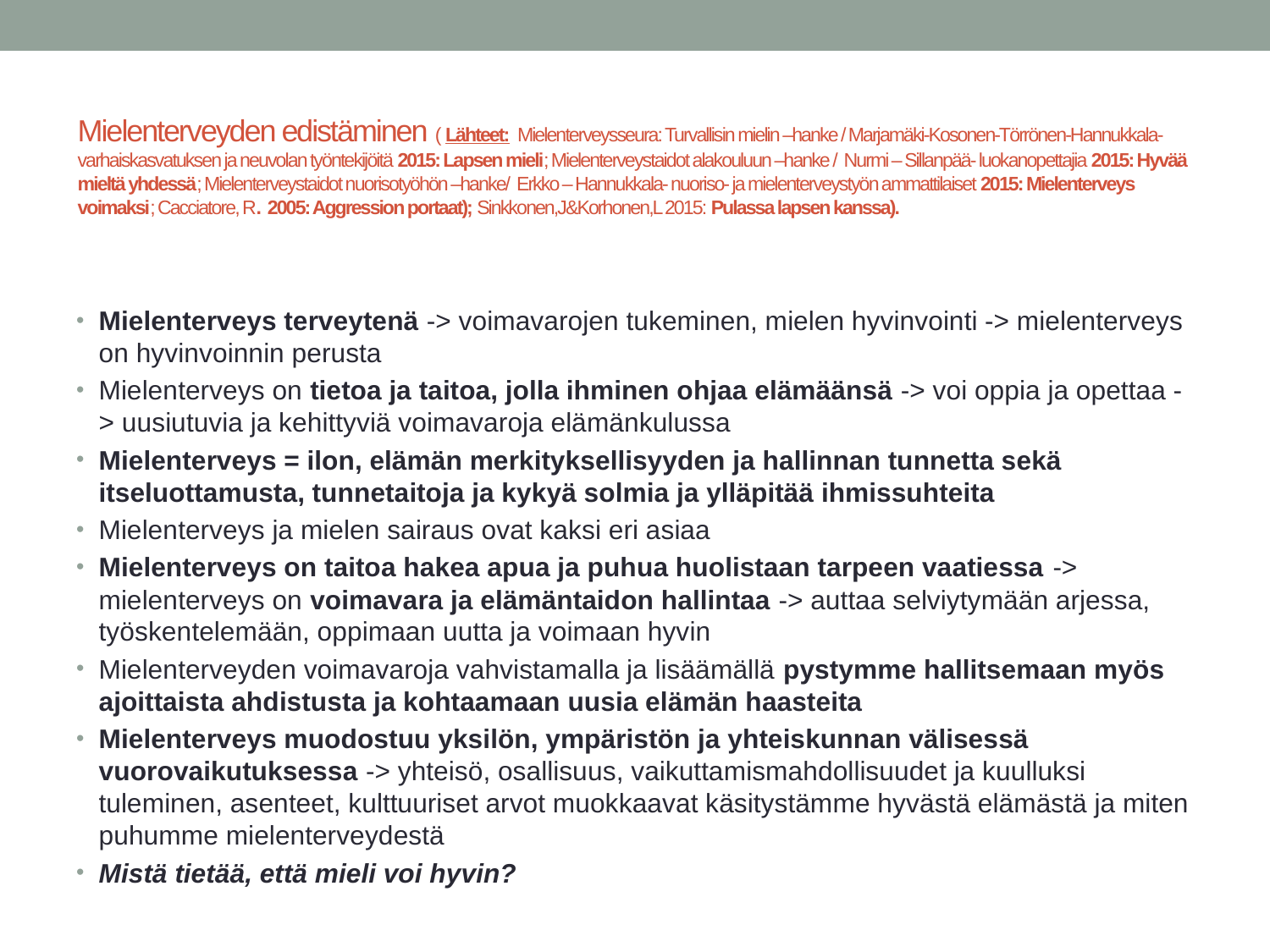

# Mielenterveyden edistäminen ( Lähteet:  Mielenterveysseura: Turvallisin mielin –hanke / Marjamäki-Kosonen-Törrönen-Hannukkala-varhaiskasvatuksen ja neuvolan työntekijöitä 2015: Lapsen mieli; Mielenterveystaidot alakouluun –hanke /  Nurmi – Sillanpää- luokanopettajia 2015: Hyvää mieltä yhdessä; Mielenterveystaidot nuorisotyöhön –hanke/  Erkko – Hannukkala- nuoriso- ja mielenterveystyön ammattilaiset 2015: Mielenterveys voimaksi; Cacciatore, R.  2005: Aggression portaat); Sinkkonen,J&Korhonen,L 2015: Pulassa lapsen kanssa).

Mielenterveys terveytenä -> voimavarojen tukeminen, mielen hyvinvointi -> mielenterveys on hyvinvoinnin perusta
Mielenterveys on tietoa ja taitoa, jolla ihminen ohjaa elämäänsä -> voi oppia ja opettaa -> uusiutuvia ja kehittyviä voimavaroja elämänkulussa
Mielenterveys = ilon, elämän merkityksellisyyden ja hallinnan tunnetta sekä itseluottamusta, tunnetaitoja ja kykyä solmia ja ylläpitää ihmissuhteita
Mielenterveys ja mielen sairaus ovat kaksi eri asiaa
Mielenterveys on taitoa hakea apua ja puhua huolistaan tarpeen vaatiessa -> mielenterveys on voimavara ja elämäntaidon hallintaa -> auttaa selviytymään arjessa, työskentelemään, oppimaan uutta ja voimaan hyvin
Mielenterveyden voimavaroja vahvistamalla ja lisäämällä pystymme hallitsemaan myös ajoittaista ahdistusta ja kohtaamaan uusia elämän haasteita
Mielenterveys muodostuu yksilön, ympäristön ja yhteiskunnan välisessä vuorovaikutuksessa -> yhteisö, osallisuus, vaikuttamismahdollisuudet ja kuulluksi tuleminen, asenteet, kulttuuriset arvot muokkaavat käsitystämme hyvästä elämästä ja miten puhumme mielenterveydestä
Mistä tietää, että mieli voi hyvin?